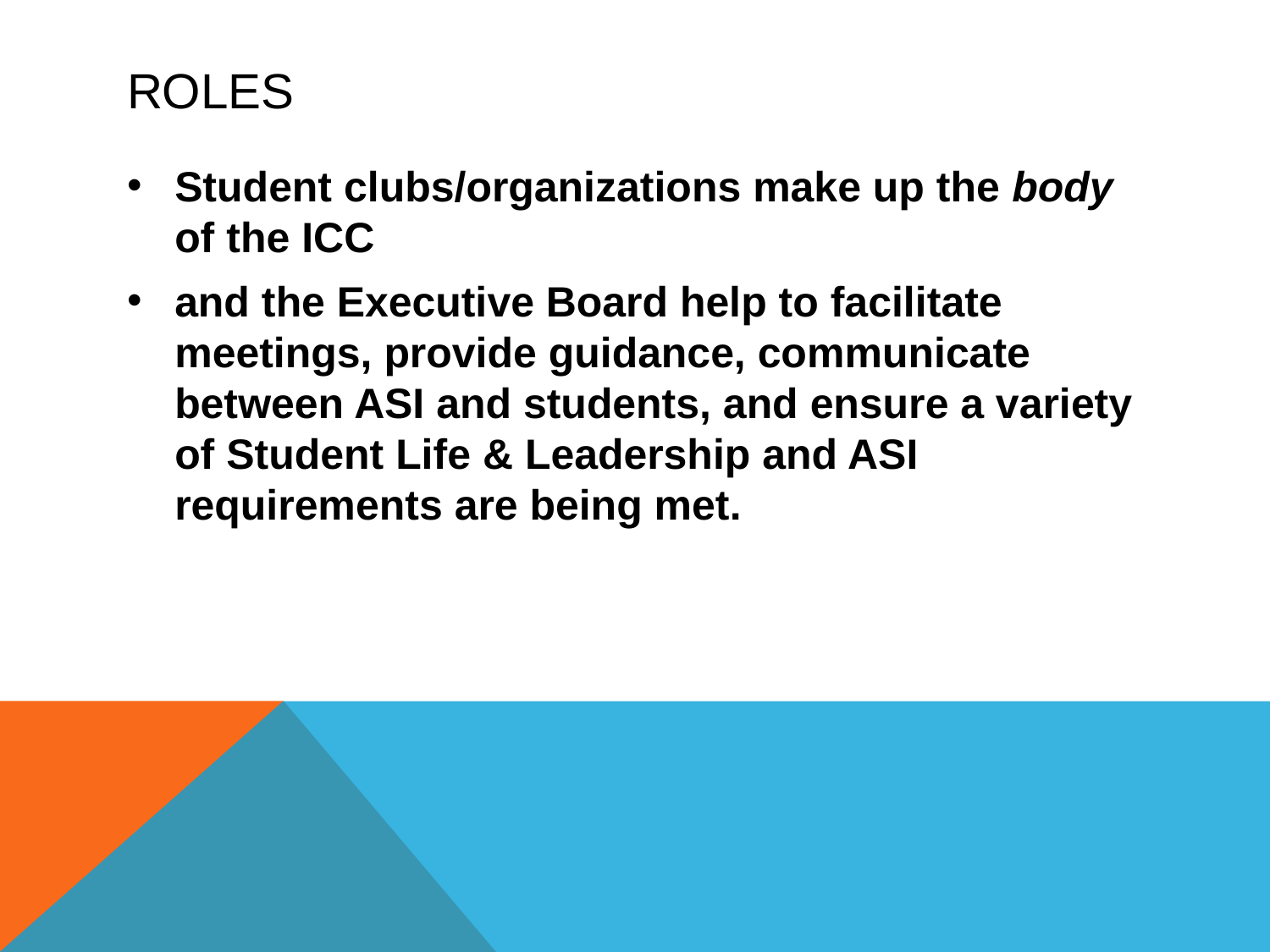

# ROLES
Student clubs/organizations make up the body of the ICC
and the Executive Board help to facilitate meetings, provide guidance, communicate between ASI and students, and ensure a variety of Student Life & Leadership and ASI requirements are being met.